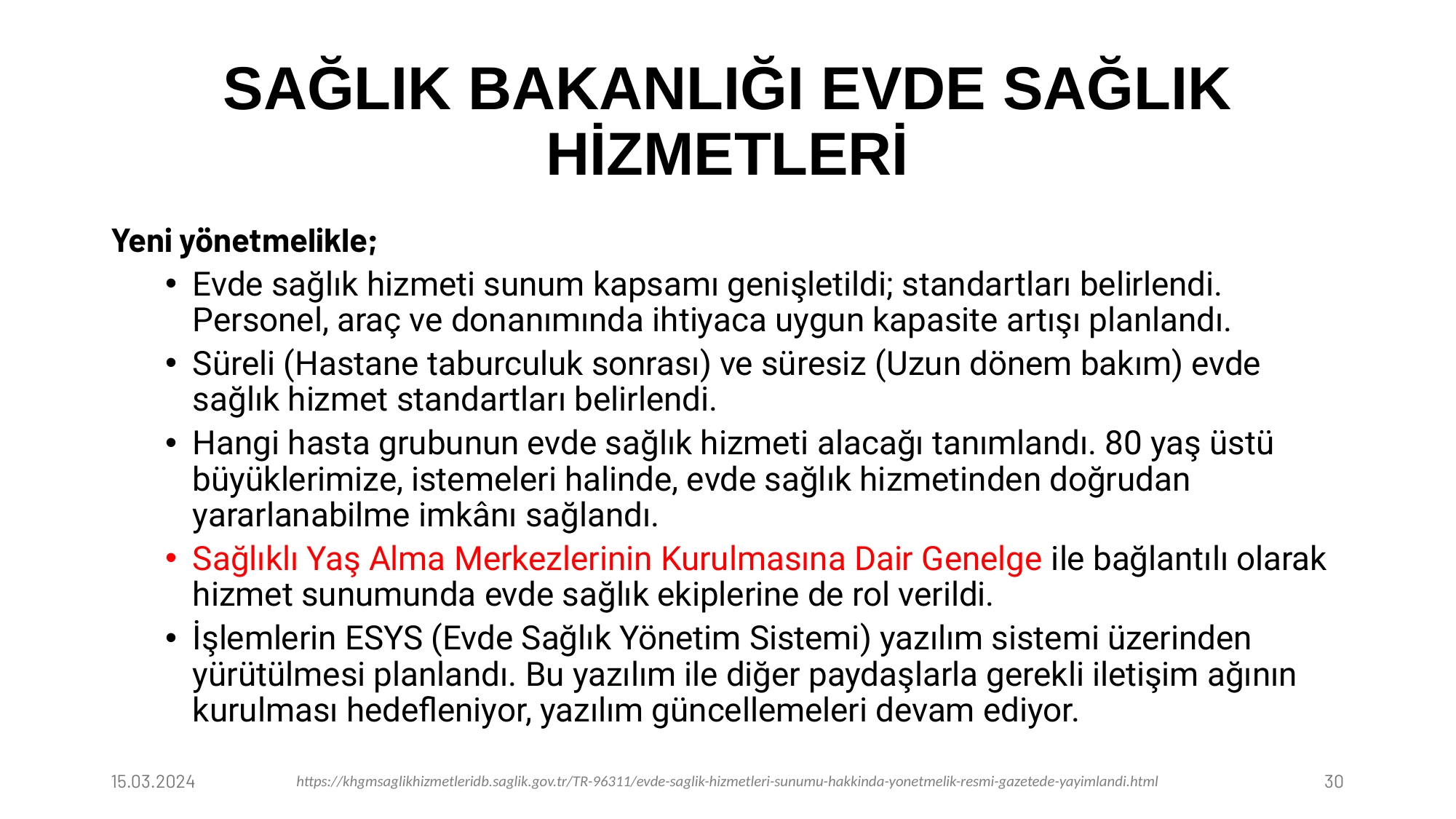

# SAĞLIK BAKANLIĞI EVDE SAĞLIK HİZMETLERİ
Yeni yönetmelikle;
Evde sağlık hizmeti sunum kapsamı genişletildi; standartları belirlendi. Personel, araç ve donanımında ihtiyaca uygun kapasite artışı planlandı.
Süreli (Hastane taburculuk sonrası) ve süresiz (Uzun dönem bakım) evde sağlık hizmet standartları belirlendi.
Hangi hasta grubunun evde sağlık hizmeti alacağı tanımlandı. 80 yaş üstü büyüklerimize, istemeleri halinde, evde sağlık hizmetinden doğrudan yararlanabilme imkânı sağlandı.
Sağlıklı Yaş Alma Merkezlerinin Kurulmasına Dair Genelge ile bağlantılı olarak hizmet sunumunda evde sağlık ekiplerine de rol verildi.
İşlemlerin ESYS (Evde Sağlık Yönetim Sistemi) yazılım sistemi üzerinden yürütülmesi planlandı. Bu yazılım ile diğer paydaşlarla gerekli iletişim ağının kurulması hedefleniyor, yazılım güncellemeleri devam ediyor.
15.03.2024
30
https://khgmsaglikhizmetleridb.saglik.gov.tr/TR-96311/evde-saglik-hizmetleri-sunumu-hakkinda-yonetmelik-resmi-gazetede-yayimlandi.html